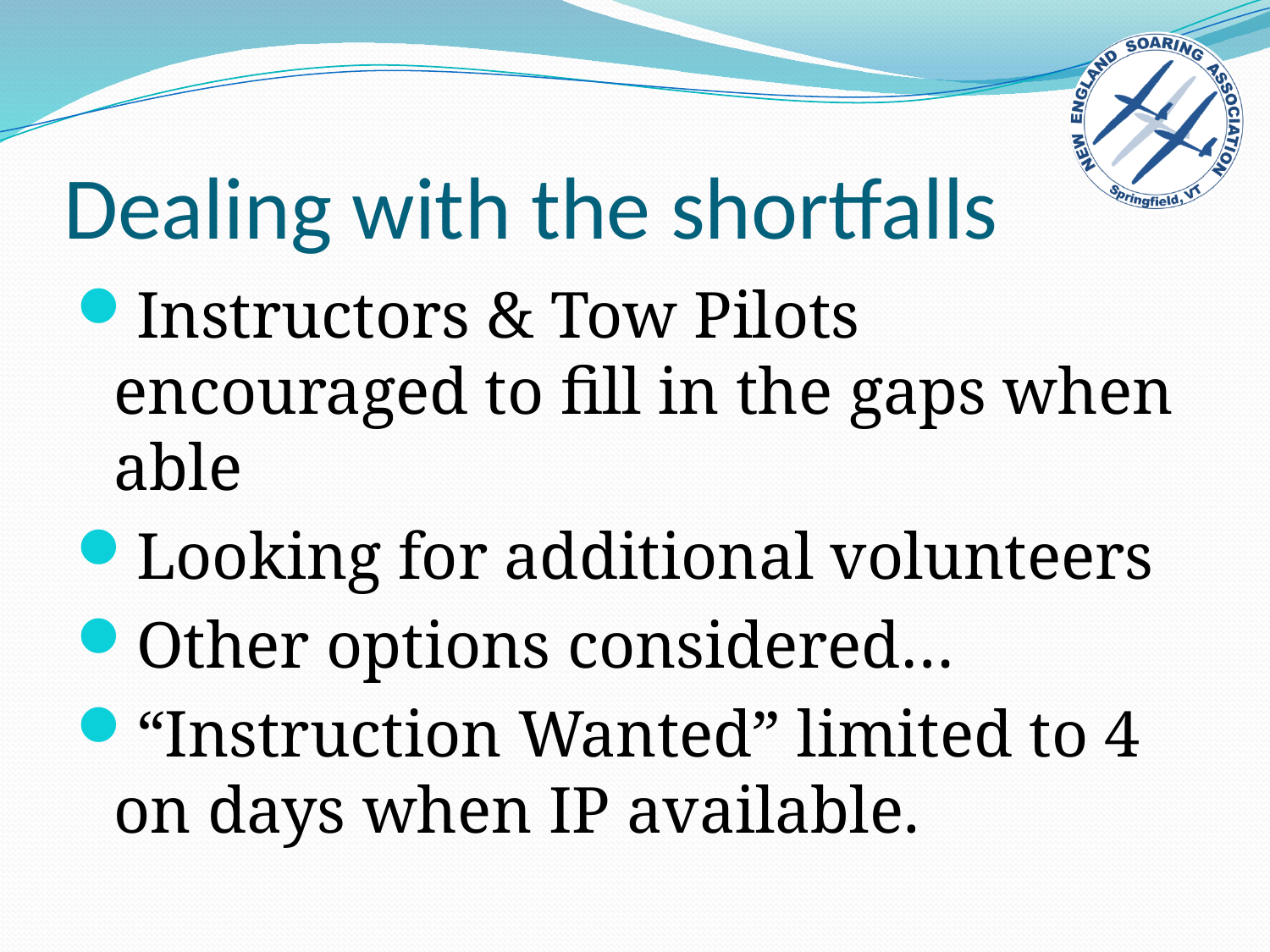

# Dealing with the shortfalls
Instructors & Tow Pilots encouraged to fill in the gaps when able
Looking for additional volunteers
Other options considered…
“Instruction Wanted” limited to 4 on days when IP available.